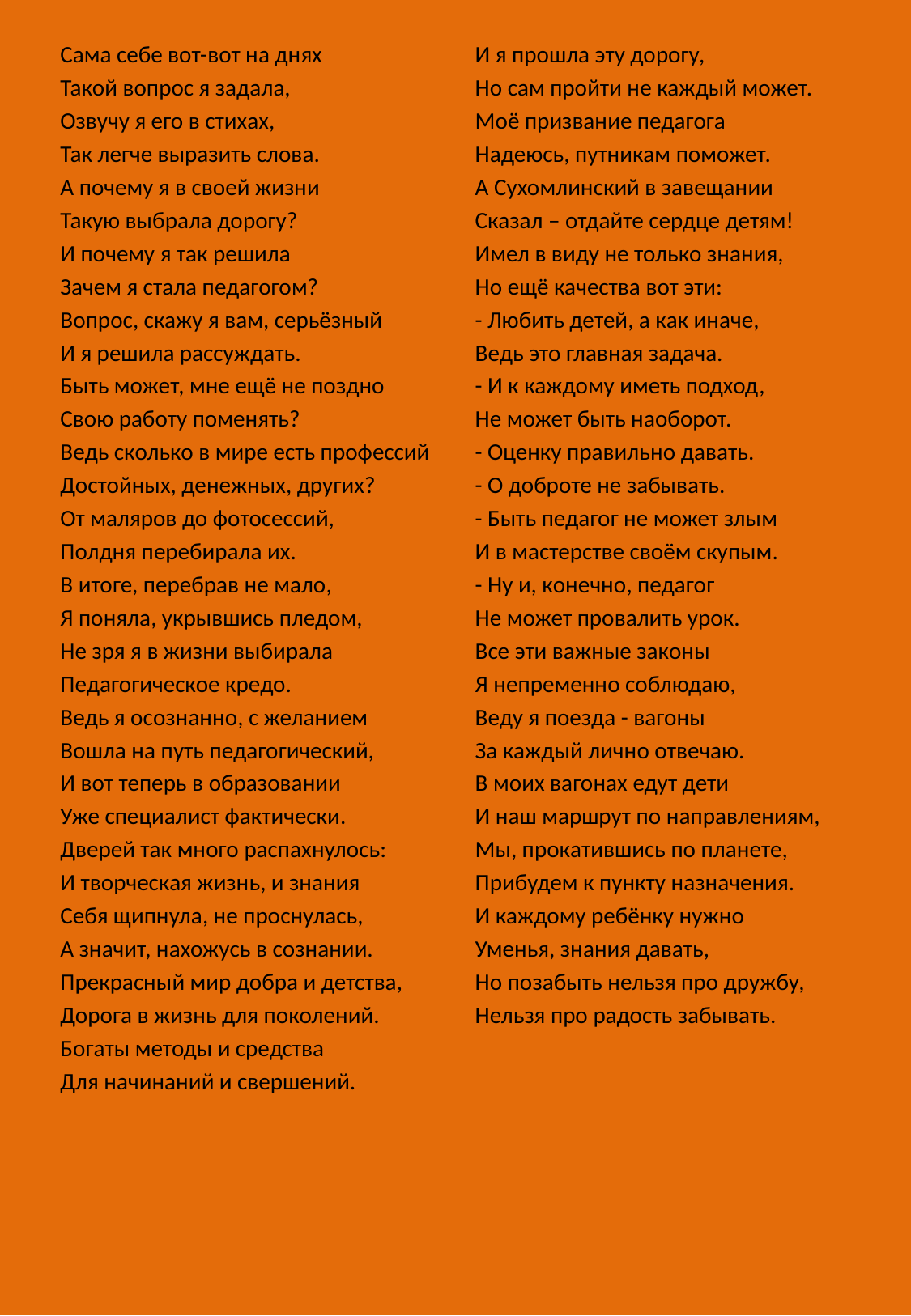

Сама себе вот-вот на днях
Такой вопрос я задала,
Озвучу я его в стихах,
Так легче выразить слова.
А почему я в своей жизни
Такую выбрала дорогу?
И почему я так решила
Зачем я стала педагогом?
Вопрос, скажу я вам, серьёзный
И я решила рассуждать.
Быть может, мне ещё не поздно
Свою работу поменять?
Ведь сколько в мире есть профессий
Достойных, денежных, других?
От маляров до фотосессий,
Полдня перебирала их.
В итоге, перебрав не мало,
Я поняла, укрывшись пледом,
Не зря я в жизни выбирала
Педагогическое кредо.
Ведь я осознанно, с желанием
Вошла на путь педагогический,
И вот теперь в образовании
Уже специалист фактически.
Дверей так много распахнулось:
И творческая жизнь, и знания
Себя щипнула, не проснулась,
А значит, нахожусь в сознании.
Прекрасный мир добра и детства,
Дорога в жизнь для поколений.
Богаты методы и средства
Для начинаний и свершений.

И я прошла эту дорогу,
Но сам пройти не каждый может.
Моё призвание педагога
Надеюсь, путникам поможет.
А Сухомлинский в завещании
Сказал – отдайте сердце детям!
Имел в виду не только знания,
Но ещё качества вот эти:
- Любить детей, а как иначе,
Ведь это главная задача.
- И к каждому иметь подход,
Не может быть наоборот.
- Оценку правильно давать.
- О доброте не забывать.
- Быть педагог не может злым
И в мастерстве своём скупым.
- Ну и, конечно, педагог
Не может провалить урок.
Все эти важные законы
Я непременно соблюдаю,
Веду я поезда - вагоны
За каждый лично отвечаю.
В моих вагонах едут дети
И наш маршрут по направлениям,
Мы, прокатившись по планете,
Прибудем к пункту назначения.
И каждому ребёнку нужно
Уменья, знания давать,
Но позабыть нельзя про дружбу,
Нельзя про радость забывать.

#